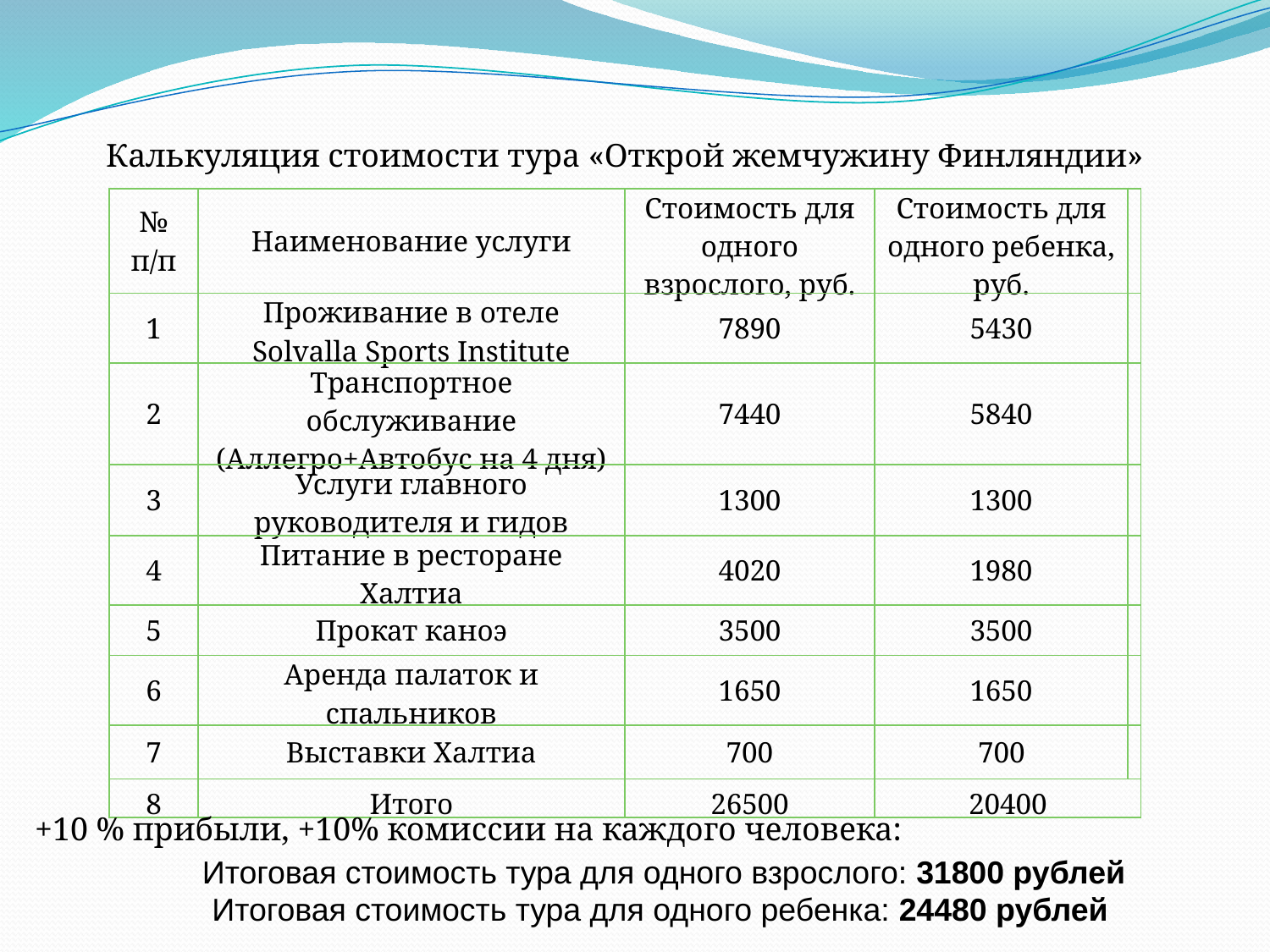

Калькуляция стоимости тура «Открой жемчужину Финляндии»
| № п/п | Наименование услуги | Стоимость для одного взрослого, руб. | Стоимость для одного ребенка, руб. |  |
| --- | --- | --- | --- | --- |
| 1 | Проживание в отеле Solvalla Sports Institute | 7890 | 5430 |  |
| 2 | Транспортное обслуживание (Аллегро+Автобус на 4 дня) | 7440 | 5840 |  |
| 3 | Услуги главного руководителя и гидов | 1300 | 1300 |  |
| 4 | Питание в ресторане Халтиа | 4020 | 1980 |  |
| 5 | Прокат каноэ | 3500 | 3500 |  |
| 6 | Аренда палаток и спальников | 1650 | 1650 |  |
| 7 | Выставки Халтиа | 700 | 700 |  |
| 8 | Итого | 26500 | 20400 |  |
+10 % прибыли, +10% комиссии на каждого человека:
Итоговая стоимость тура для одного взрослого: 31800 рублей
Итоговая стоимость тура для одного ребенка: 24480 рублей